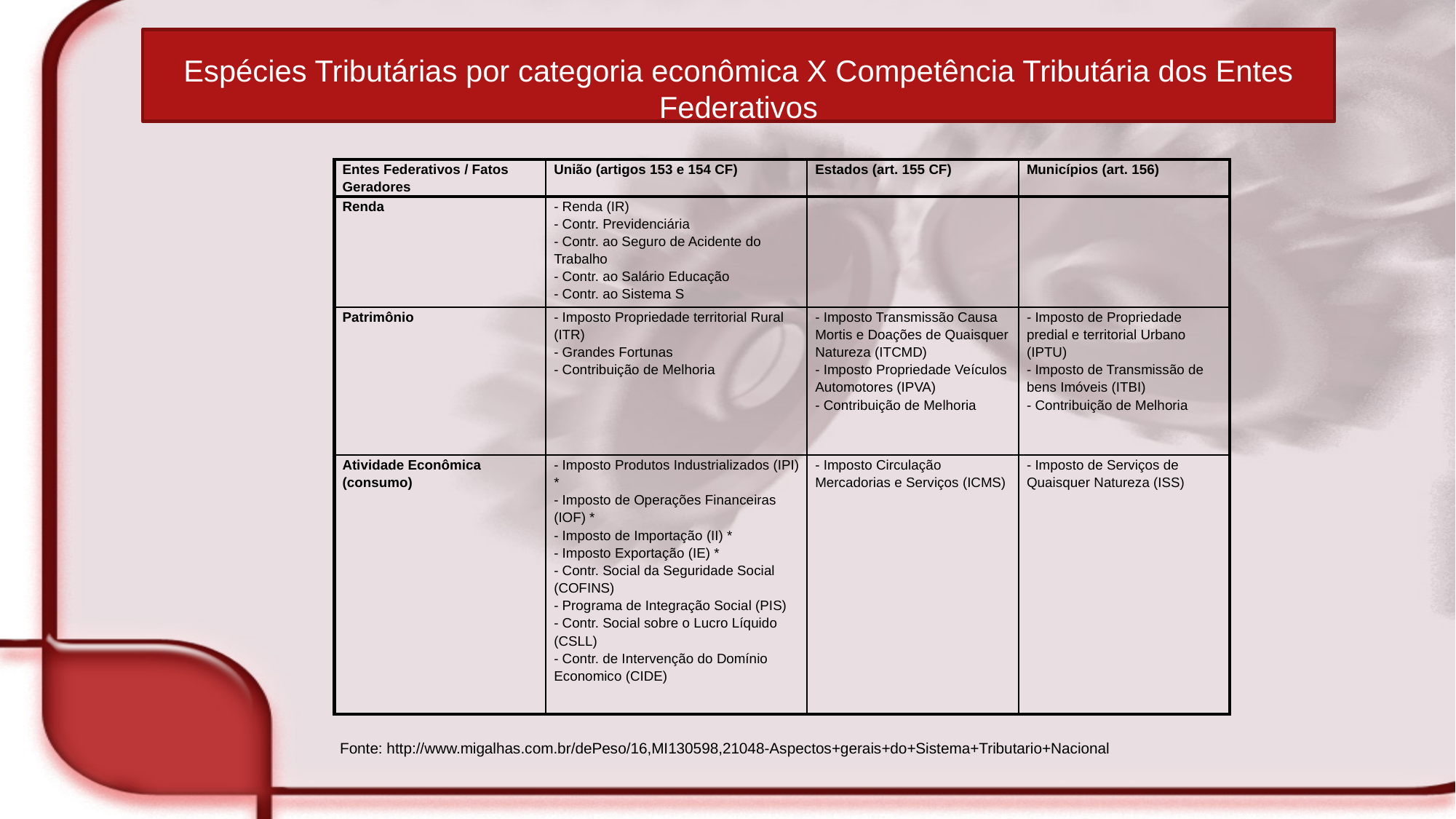

# Espécies Tributárias por categoria econômica X Competência Tributária dos Entes Federativos
| Entes Federativos / Fatos Geradores | União (artigos 153 e 154 CF) | Estados (art. 155 CF) | Municípios (art. 156) |
| --- | --- | --- | --- |
| Renda | - Renda (IR) - Contr. Previdenciária - Contr. ao Seguro de Acidente do Trabalho - Contr. ao Salário Educação - Contr. ao Sistema S |  |  |
| Patrimônio | - Imposto Propriedade territorial Rural (ITR) - Grandes Fortunas - Contribuição de Melhoria | - Imposto Transmissão Causa Mortis e Doações de Quaisquer Natureza (ITCMD) - Imposto Propriedade Veículos Automotores (IPVA) - Contribuição de Melhoria | - Imposto de Propriedade predial e territorial Urbano (IPTU) - Imposto de Transmissão de bens Imóveis (ITBI) - Contribuição de Melhoria |
| Atividade Econômica (consumo) | - Imposto Produtos Industrializados (IPI) \* - Imposto de Operações Financeiras (IOF) \* - Imposto de Importação (II) \* - Imposto Exportação (IE) \* - Contr. Social da Seguridade Social (COFINS) - Programa de Integração Social (PIS) - Contr. Social sobre o Lucro Líquido (CSLL) - Contr. de Intervenção do Domínio Economico (CIDE) | - Imposto Circulação Mercadorias e Serviços (ICMS) | - Imposto de Serviços de Quaisquer Natureza (ISS) |
Fonte: http://www.migalhas.com.br/dePeso/16,MI130598,21048-Aspectos+gerais+do+Sistema+Tributario+Nacional